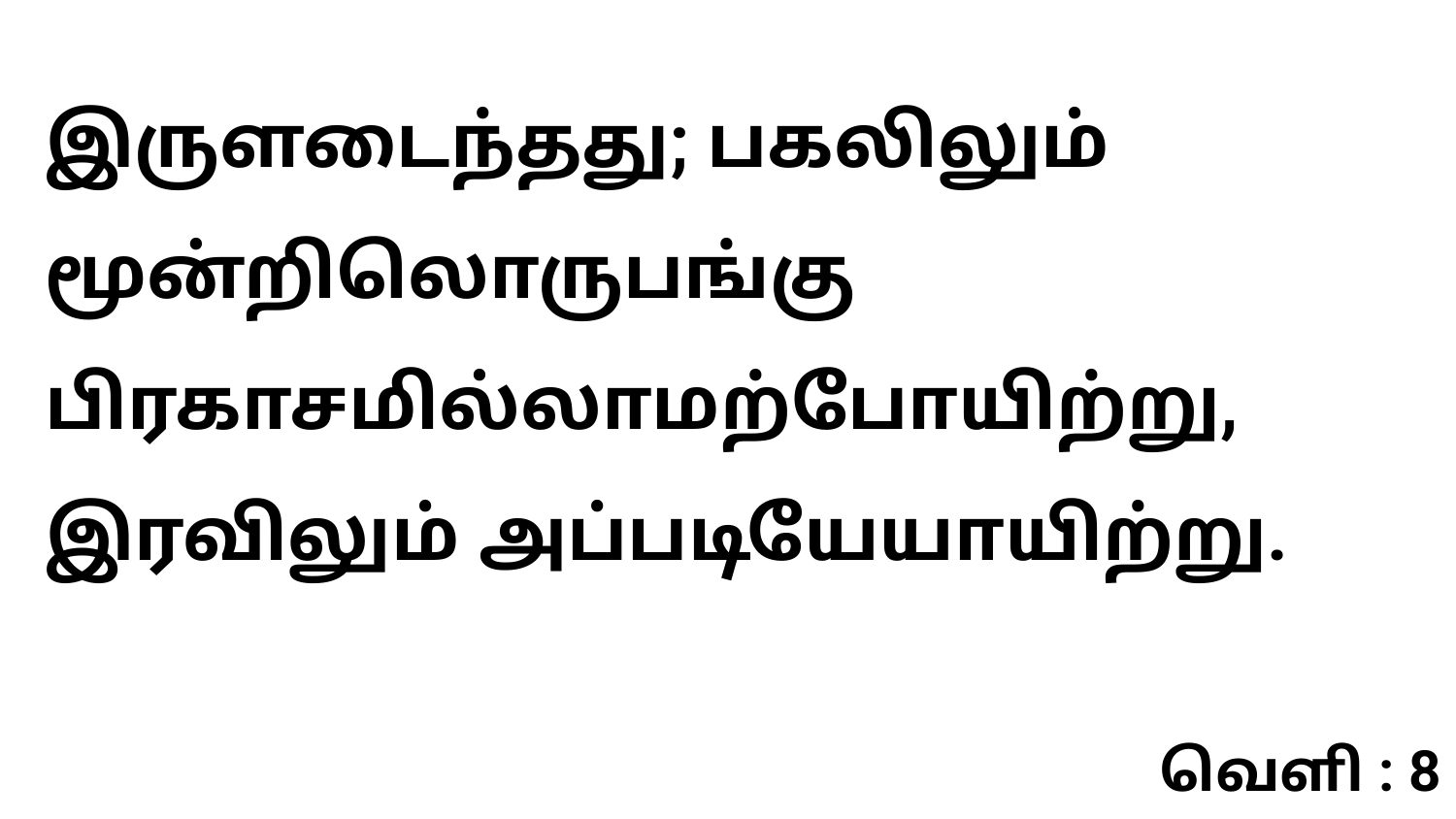

இருளடைந்தது; பகலிலும் மூன்றிலொருபங்கு பிரகாசமில்லாமற்போயிற்று, இரவிலும் அப்படியேயாயிற்று.
வெளி : 8